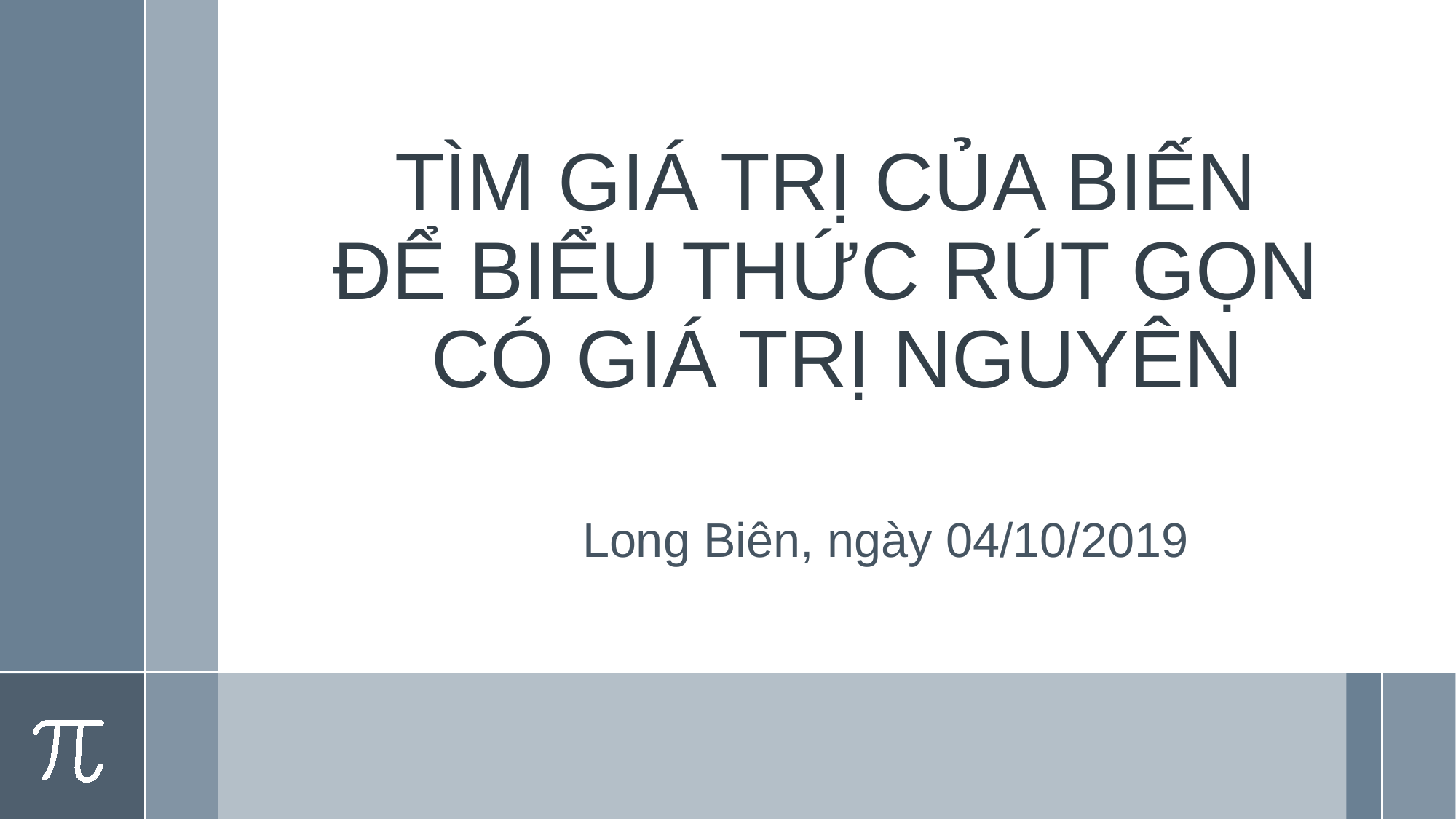

# TÌM GIÁ TRỊ CỦA BIẾN ĐỂ BIỂU THỨC RÚT GỌN  CÓ GIÁ TRỊ NGUYÊN
Long Biên, ngày 04/10/2019